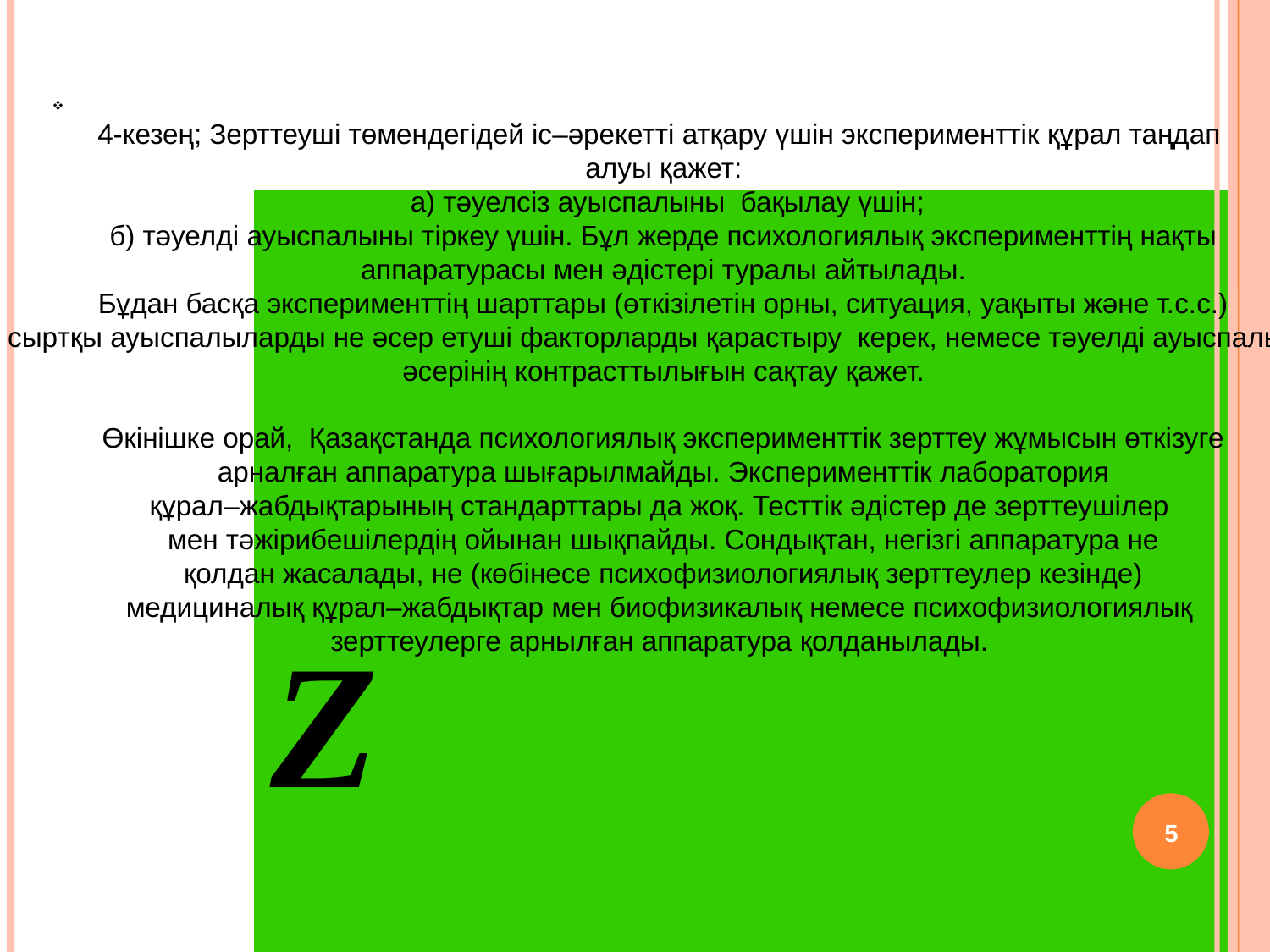

4-кезең; Зерттеуші төмендегідей іс–әрекетті атқару үшін эксперименттік құрал таңдап
алуы қажет:
 а) тәуелсіз ауыспалыны  бақылау үшін;
 б) тәуелді ауыспалыны тіркеу үшін. Бұл жерде психологиялық эксперименттің нақты
аппаратурасы мен әдістері туралы айтылады.
 Бұдан басқа эксперименттің шарттары (өткізілетін орны, ситуация, уақыты және т.с.с.)
сыртқы ауыспалыларды не әсер етуші факторларды қарастыру  керек, немесе тәуелді ауыспалыға
әсерінің контрасттылығын сақтау қажет.

Өкінішке орай,  Қазақстанда психологиялық эксперименттік зерттеу жұмысын өткізуге
 арналған аппаратура шығарылмайды. Эксперименттік лаборатория
құрал–жабдықтарының стандарттары да жоқ. Тесттік әдістер де зерттеушілер
мен тәжірибешілердің ойынан шықпайды. Сондықтан, негізгі аппаратура не
 қолдан жасалады, не (көбінесе психофизиологиялық зерттеулер кезінде)
медициналық құрал–жабдықтар мен биофизикалық немесе психофизиологиялық
зерттеулерге арнылған аппаратура қолданылады.

Z
5